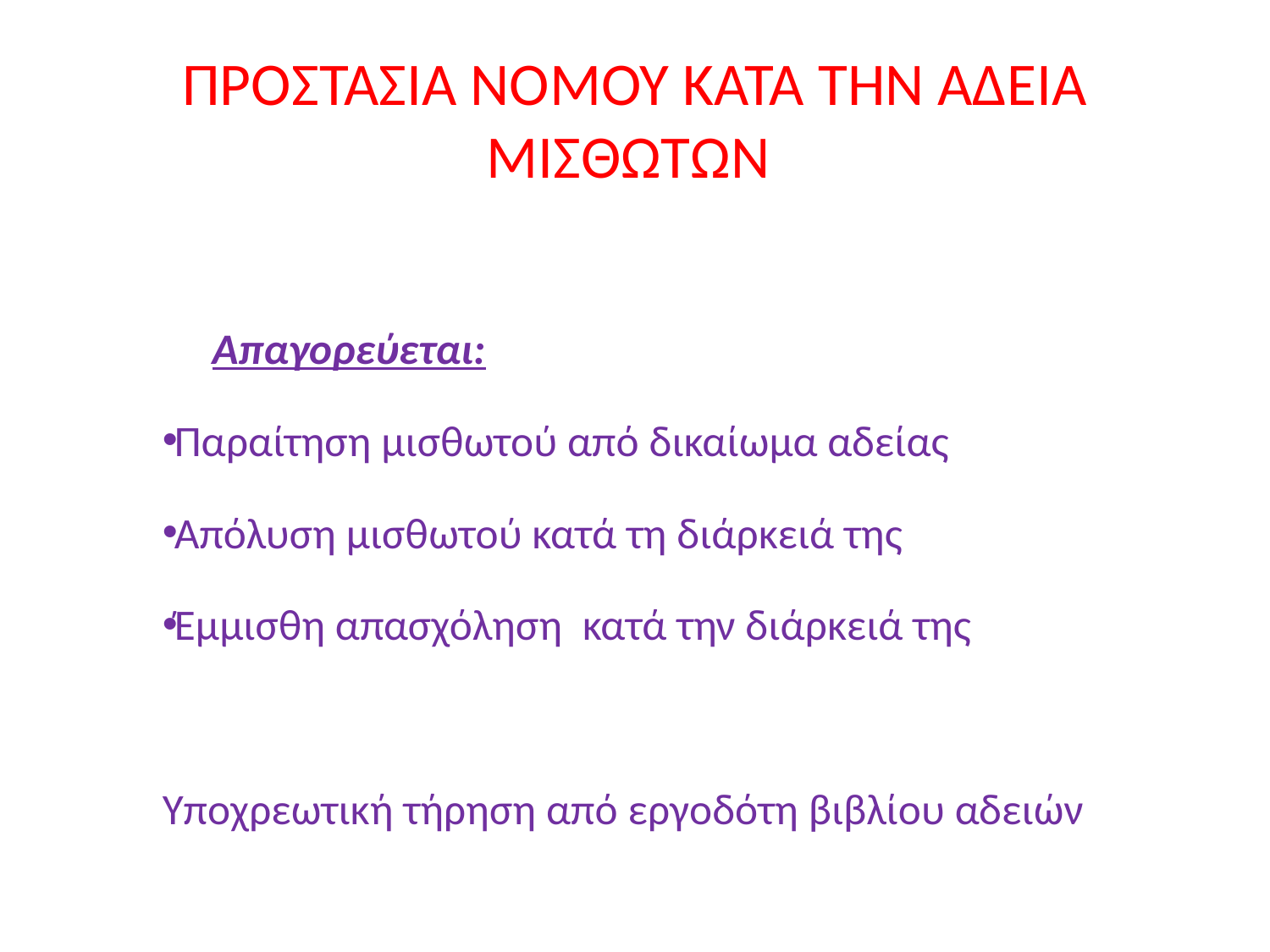

# ΠΡΟΣΤΑΣΙΑ ΝΟΜΟΥ ΚΑΤΑ ΤΗΝ ΑΔΕΙΑ ΜΙΣΘΩΤΩΝ

     Απαγορεύεται:
Παραίτηση μισθωτού από δικαίωμα αδείας
Απόλυση μισθωτού κατά τη διάρκειά της
Έμμισθη απασχόληση  κατά την διάρκειά της

Υποχρεωτική τήρηση από εργοδότη βιβλίου αδειών